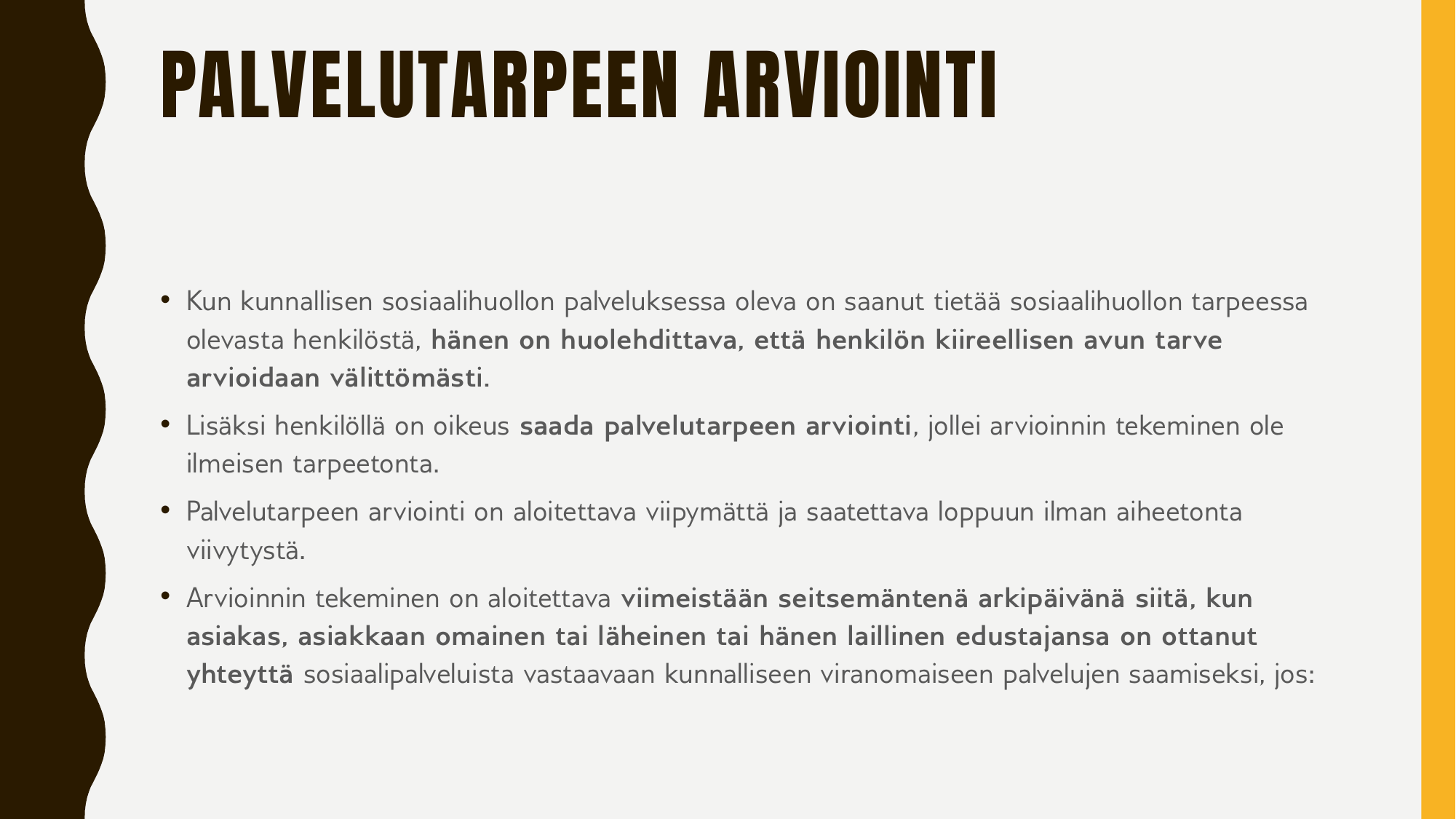

# Palvelutarpeen arviointi
Kun kunnallisen sosiaalihuollon palveluksessa oleva on saanut tietää sosiaalihuollon tarpeessa olevasta henkilöstä, hänen on huolehdittava, että henkilön kiireellisen avun tarve arvioidaan välittömästi.
Lisäksi henkilöllä on oikeus saada palvelutarpeen arviointi, jollei arvioinnin tekeminen ole ilmeisen tarpeetonta.
Palvelutarpeen arviointi on aloitettava viipymättä ja saatettava loppuun ilman aiheetonta viivytystä.
Arvioinnin tekeminen on aloitettava viimeistään seitsemäntenä arkipäivänä siitä, kun asiakas, asiakkaan omainen tai läheinen tai hänen laillinen edustajansa on ottanut yhteyttä sosiaalipalveluista vastaavaan kunnalliseen viranomaiseen palvelujen saamiseksi, jos: